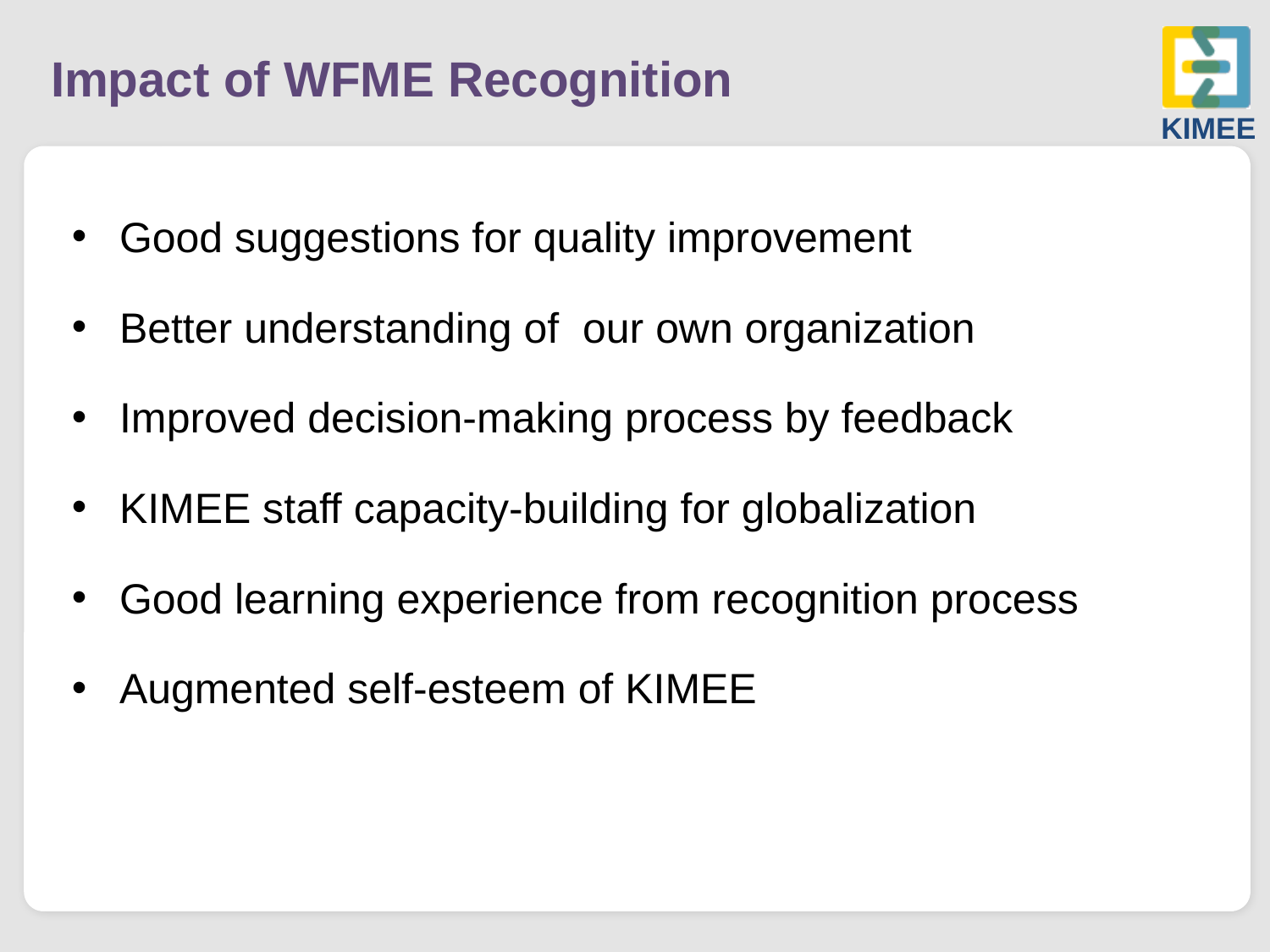

# Impact of WFME Recognition
Good suggestions for quality improvement
Better understanding of  our own organization
Improved decision-making process by feedback
KIMEE staff capacity-building for globalization
Good learning experience from recognition process
Augmented self-esteem of KIMEE